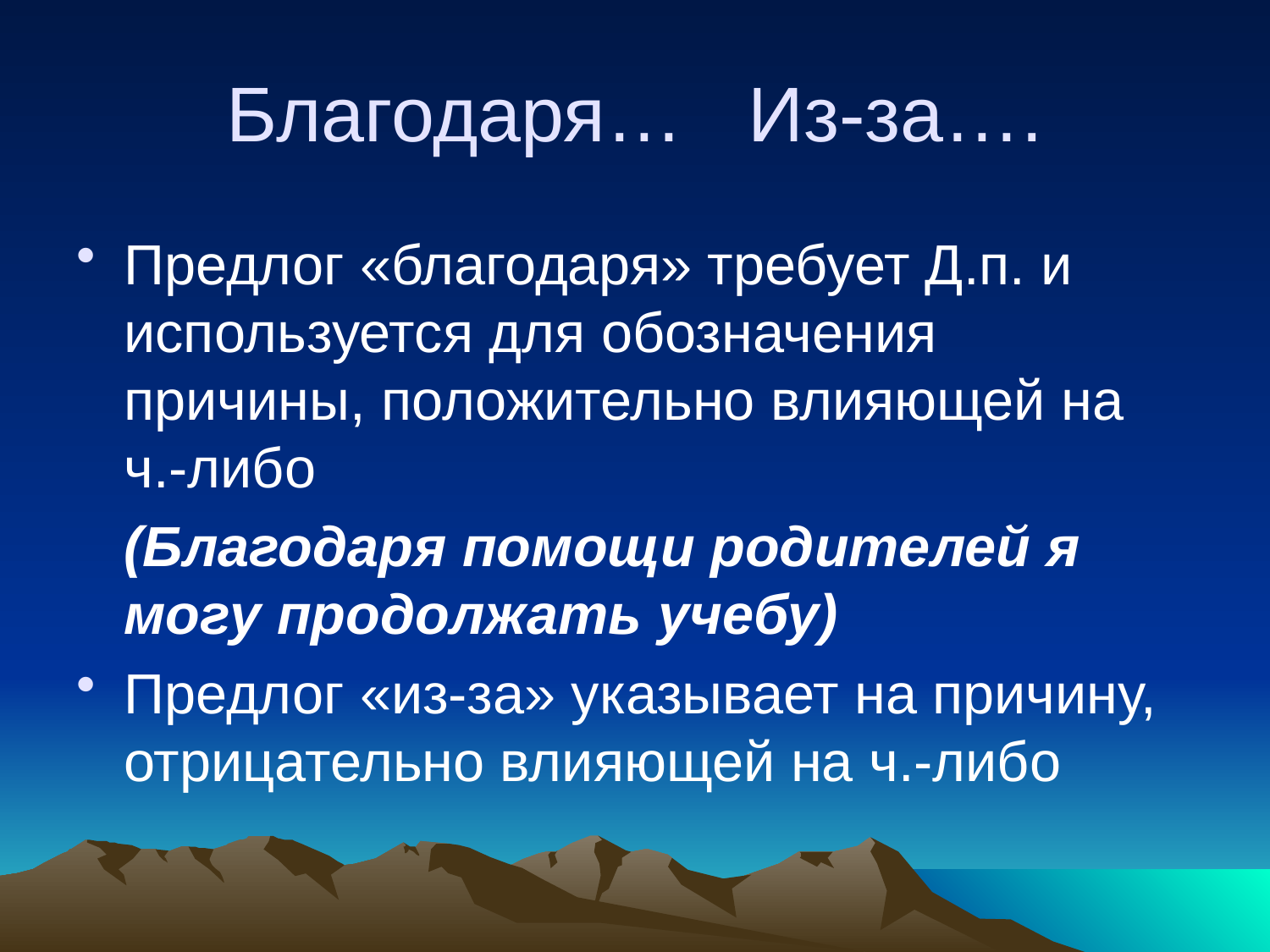

# Благодаря…   Из-за….
Предлог «благодаря» требует Д.п. и используется для обозначения причины, положительно влияющей на ч.-либо
	(Благодаря помощи родителей я могу продолжать учебу)
Предлог «из-за» указывает на причину, отрицательно влияющей на ч.-либо